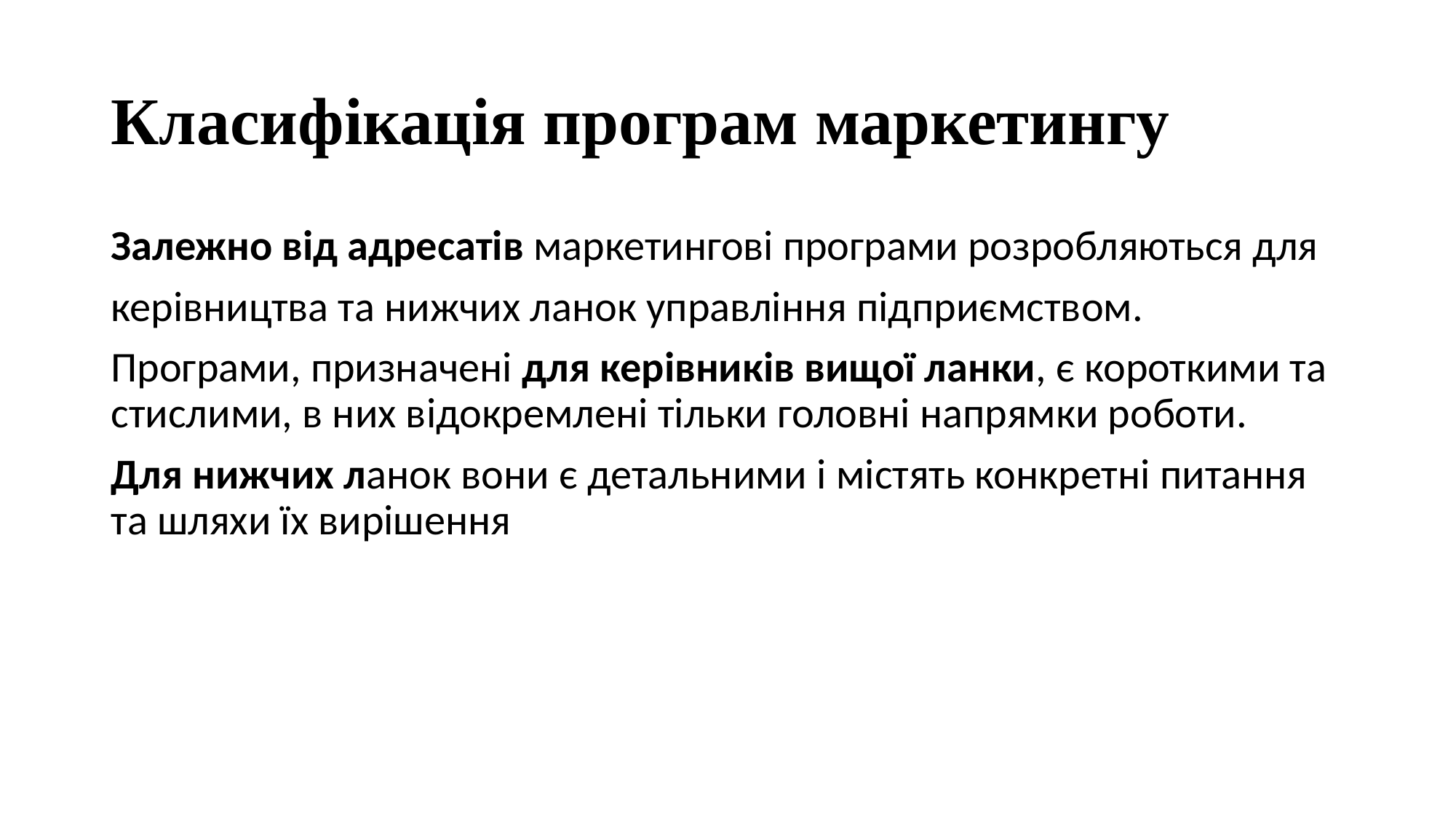

# Класифікація програм маркетингу
Залежно від адресатів маркетингові програми розробляються для
керівництва та нижчих ланок управління підприємством.
Програми, призначені для керівників вищої ланки, є короткими та стислими, в них відокремлені тільки головні напрямки роботи.
Для нижчих ланок вони є детальними і містять конкретні питання та шляхи їх вирішення